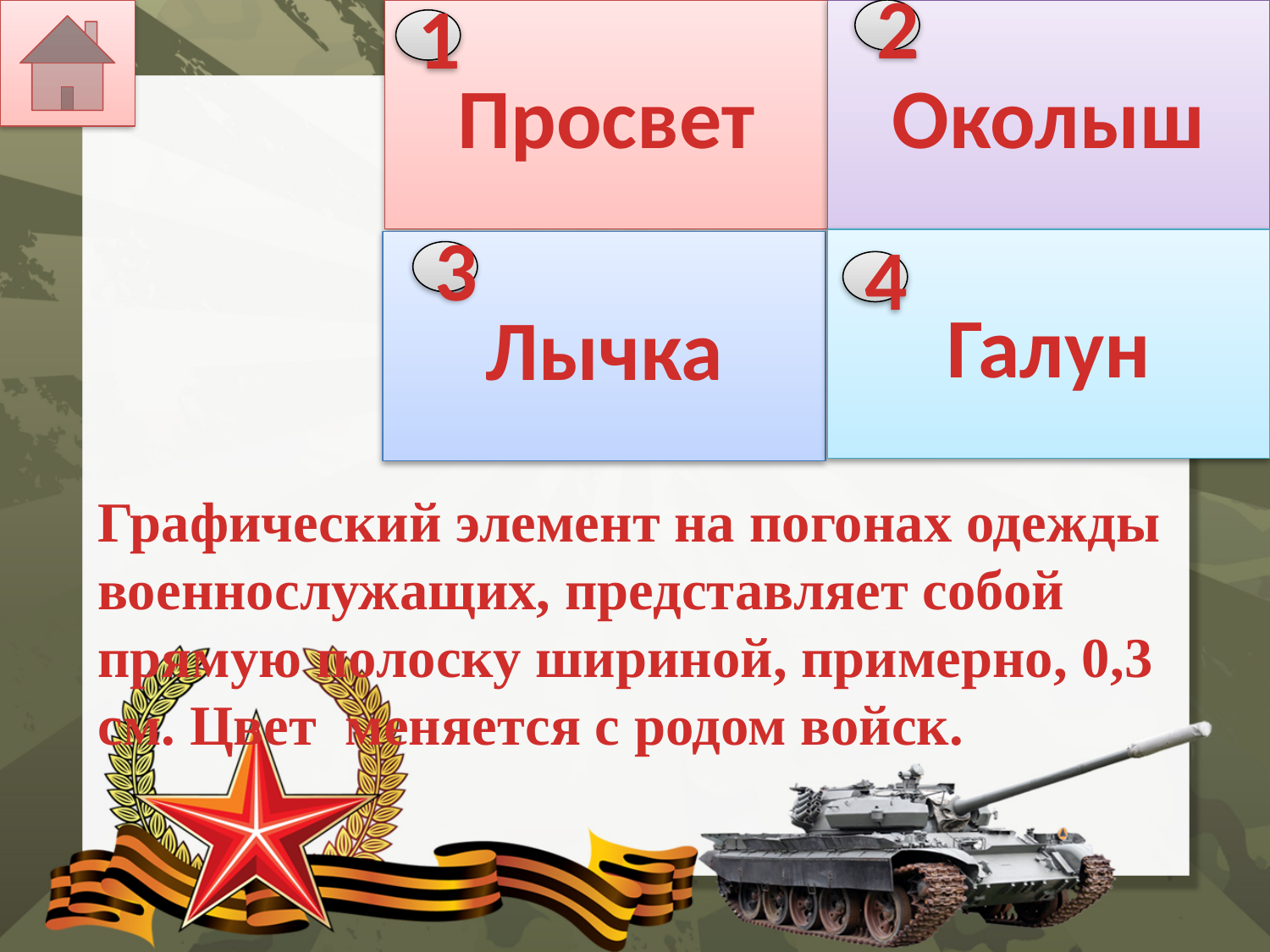

Просвет
Околыш
2
1
Галун
Лычка
3
4
# Графический элемент на погонах одежды военнослужащих, представляет собой прямую полоску шириной, примерно, 0,3 см. Цвет  меняется с родом войск.